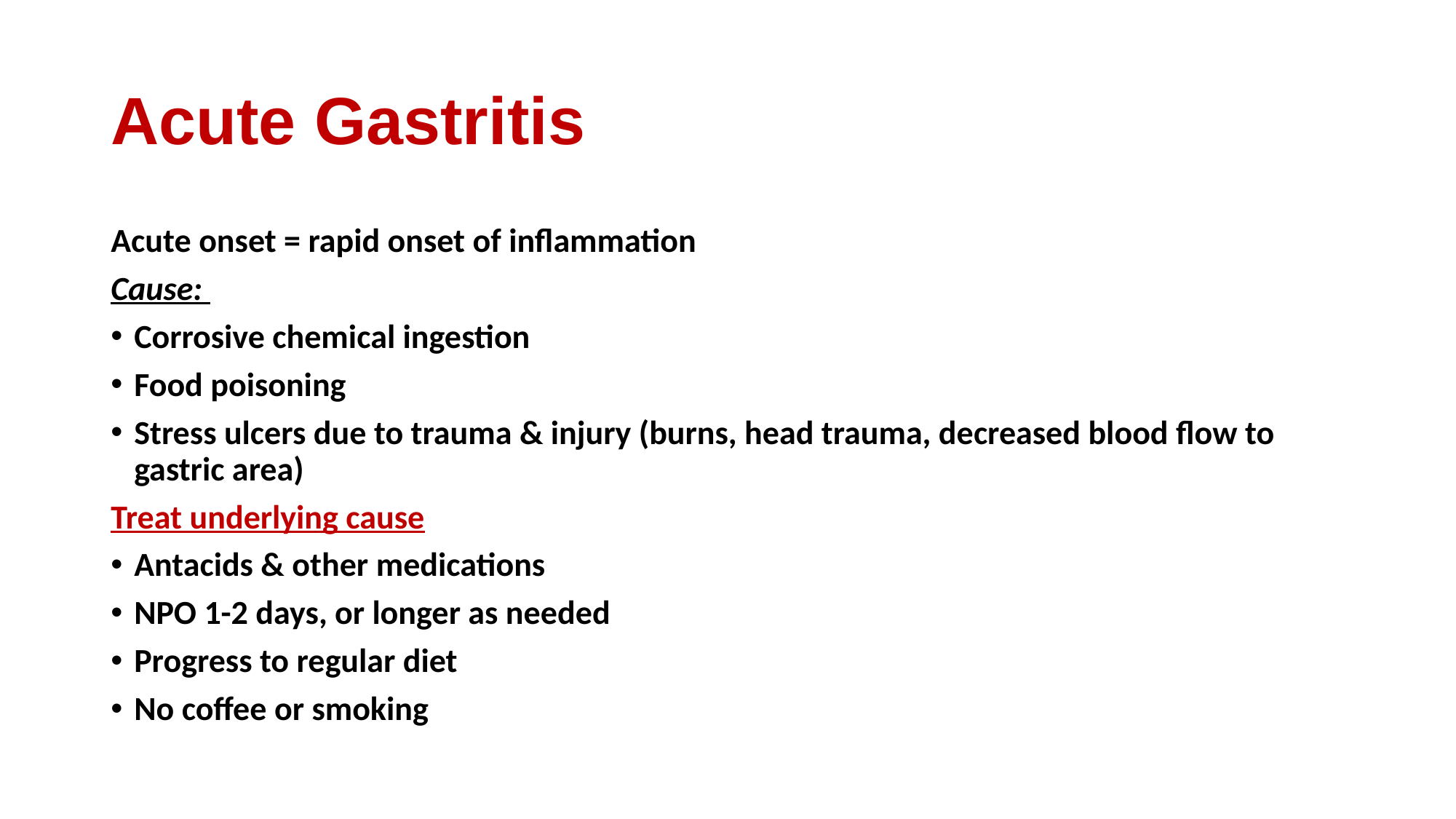

# Acute Gastritis
Acute onset = rapid onset of inflammation
Cause:
Corrosive chemical ingestion
Food poisoning
Stress ulcers due to trauma & injury (burns, head trauma, decreased blood flow to gastric area)
Treat underlying cause
Antacids & other medications
NPO 1-2 days, or longer as needed
Progress to regular diet
No coffee or smoking